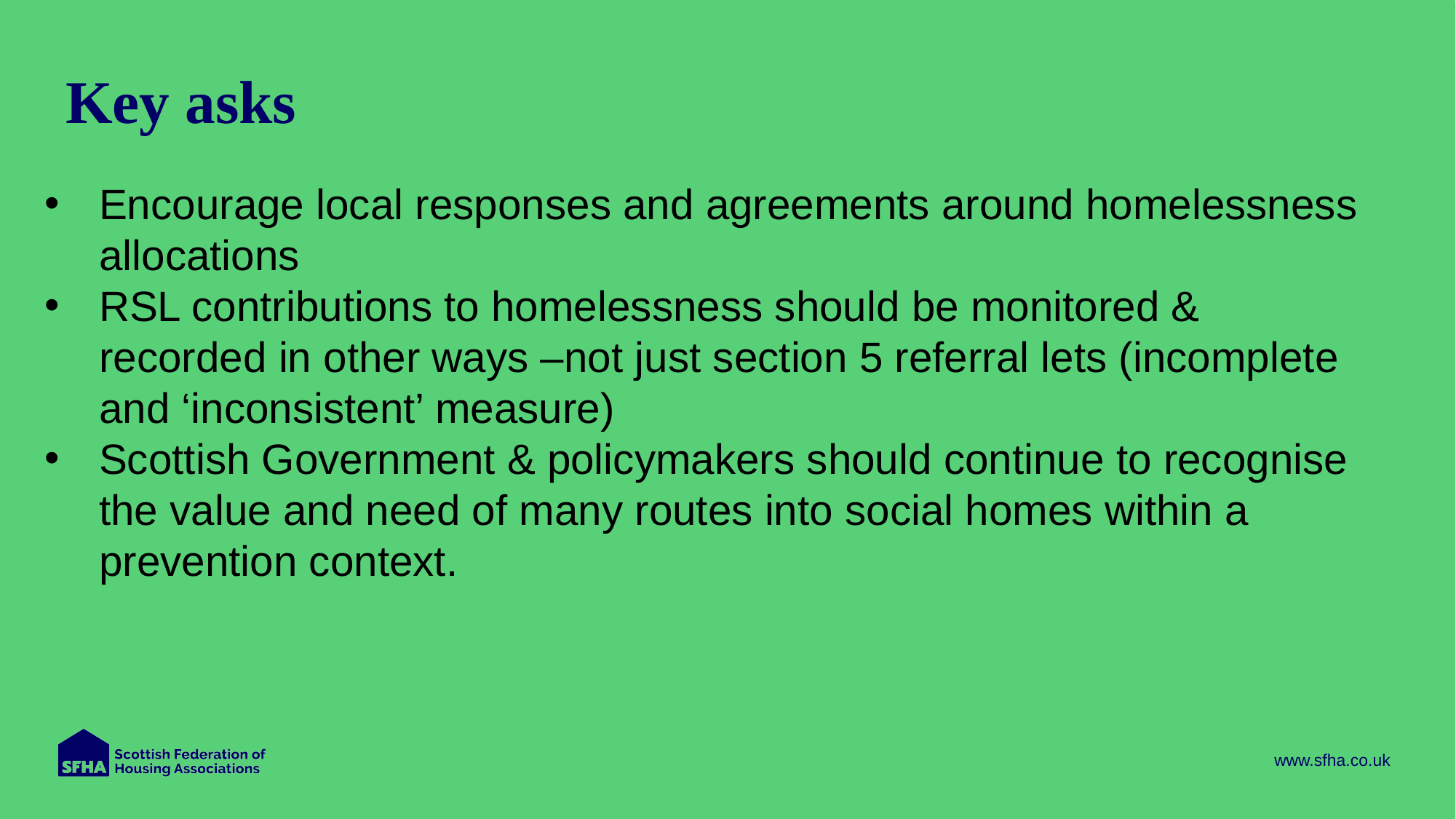

# Key asks
Encourage local responses and agreements around homelessness allocations
RSL contributions to homelessness should be monitored & recorded in other ways –not just section 5 referral lets (incomplete and ‘inconsistent’ measure)
Scottish Government & policymakers should continue to recognise the value and need of many routes into social homes within a prevention context.